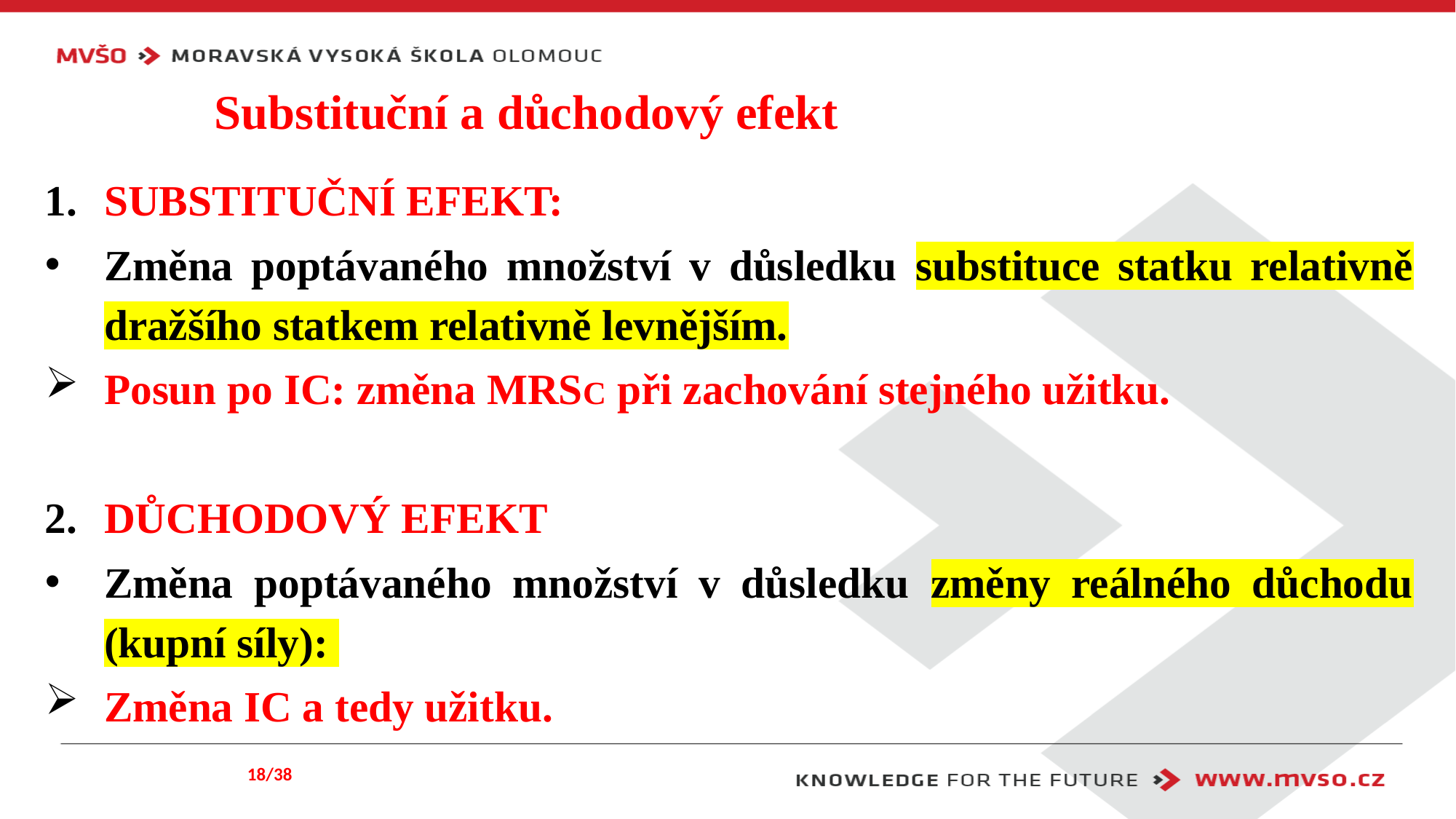

# Substituční a důchodový efekt
SUBSTITUČNÍ EFEKT:
Změna poptávaného množství v důsledku substituce statku relativně dražšího statkem relativně levnějším.
Posun po IC: změna MRSC při zachování stejného užitku.

DŮCHODOVÝ EFEKT
Změna poptávaného množství v důsledku změny reálného důchodu (kupní síly):
Změna IC a tedy užitku.
18/38